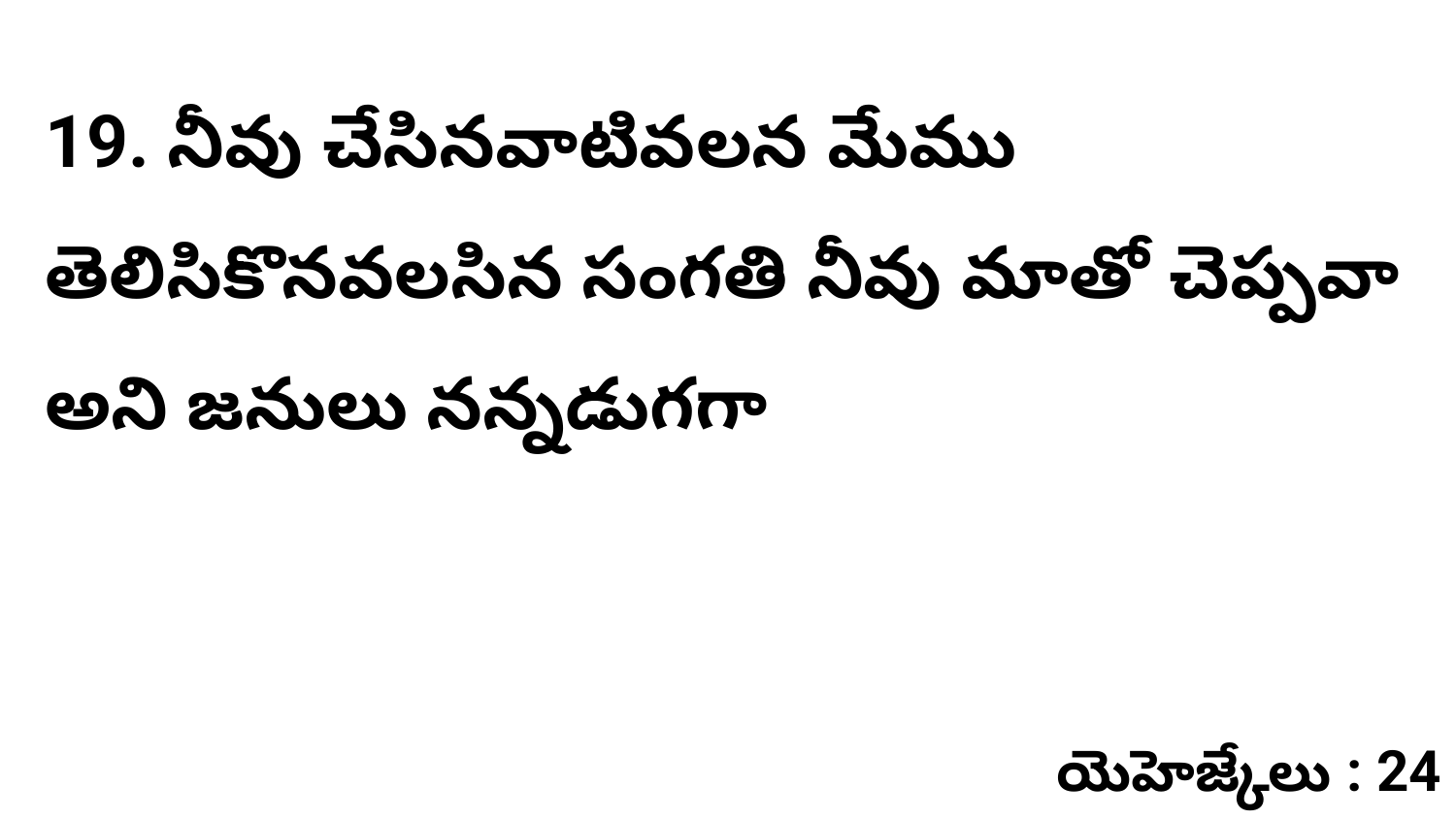

19. నీవు చేసినవాటివలన మేము తెలిసికొనవలసిన సంగతి నీవు మాతో చెప్పవా అని జనులు నన్నడుగగా
యెహెజ్కేలు : 24